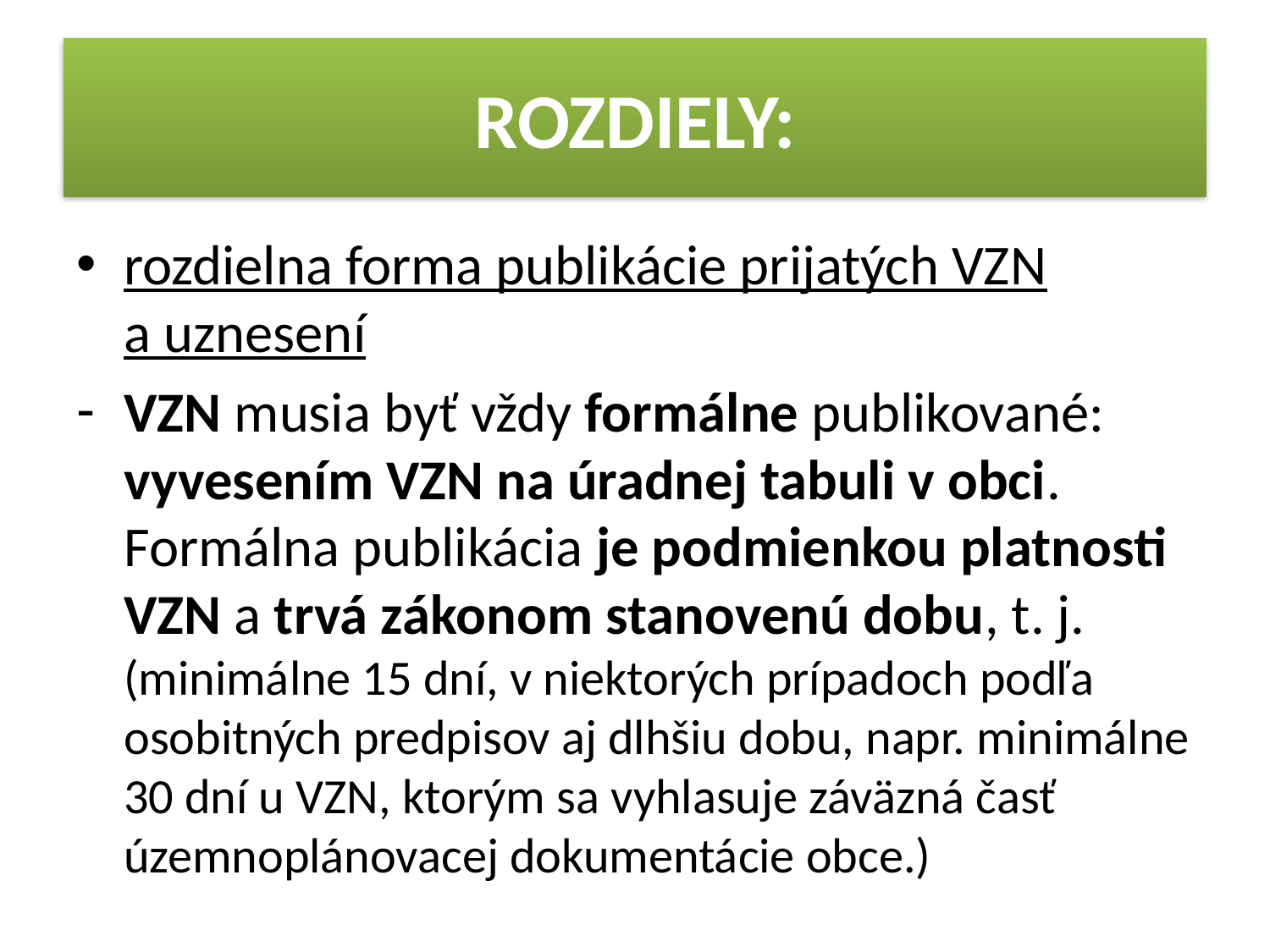

# ROZDIELY:
rozdielna forma publikácie prijatých VZN a uznesení
VZN musia byť vždy formálne publikované: vyvesením VZN na úradnej tabuli v obci. Formálna publikácia je podmienkou platnosti VZN a trvá zákonom stanovenú dobu, t. j. (minimálne 15 dní, v niektorých prípadoch podľa osobitných predpisov aj dlhšiu dobu, napr. minimálne 30 dní u VZN, ktorým sa vyhlasuje záväzná časť územnoplánovacej dokumentácie obce.)